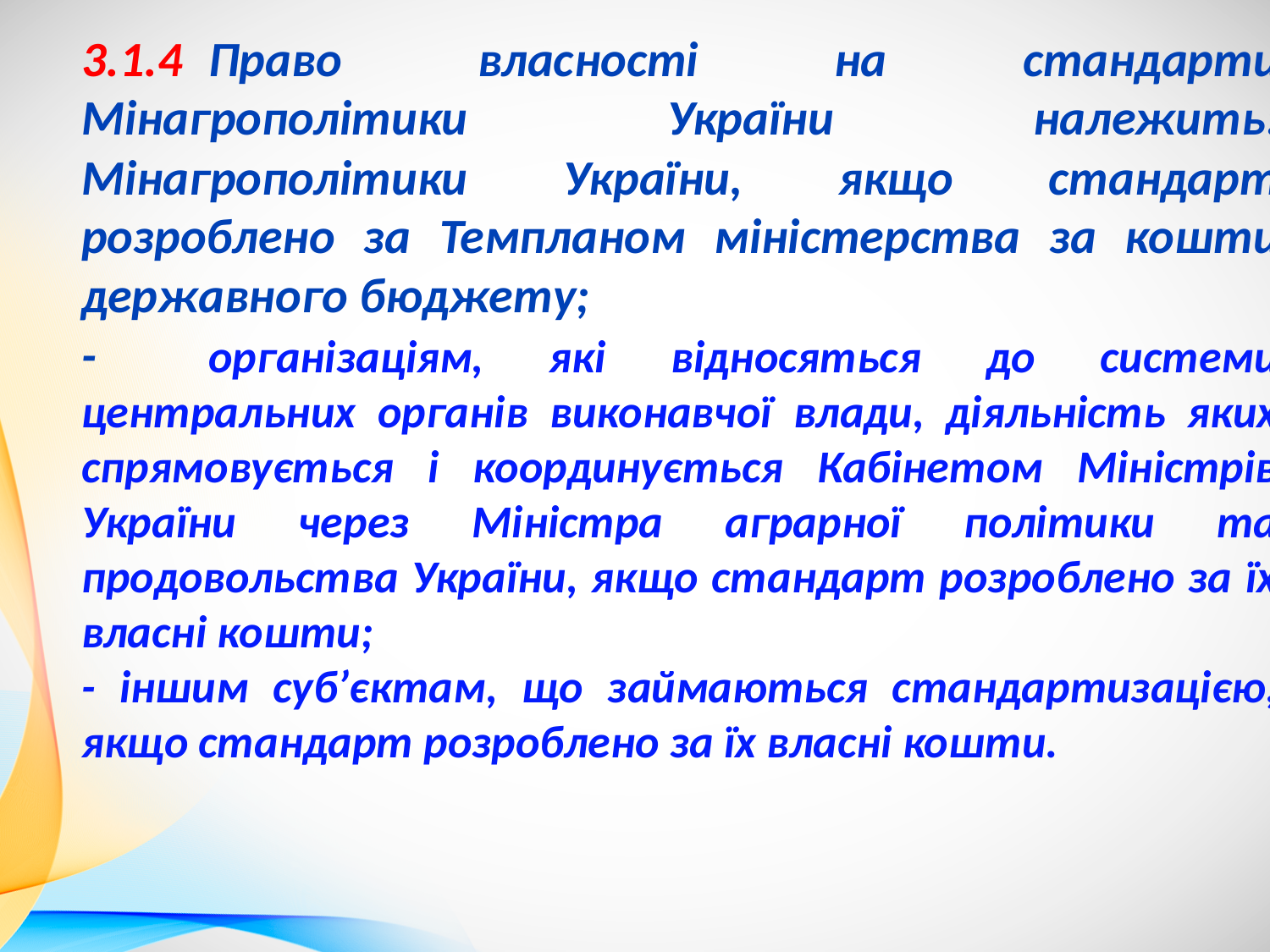

3.1.4	Право власності на стандарти Мінагрополітики України належить: Мінагрополітики України, якщо стандарт розроблено за Темпланом міністерства за кошти державного бюджету;
-	організаціям, які відносяться до системи центральних органів виконавчої влади, діяльність яких спрямовується і координується Кабінетом Міністрів України через Міністра аграрної політики та продовольства України, якщо стандарт розроблено за їх власні кошти;
- іншим суб’єктам, що займаються стандартизацією, якщо стандарт розроблено за їх власні кошти.